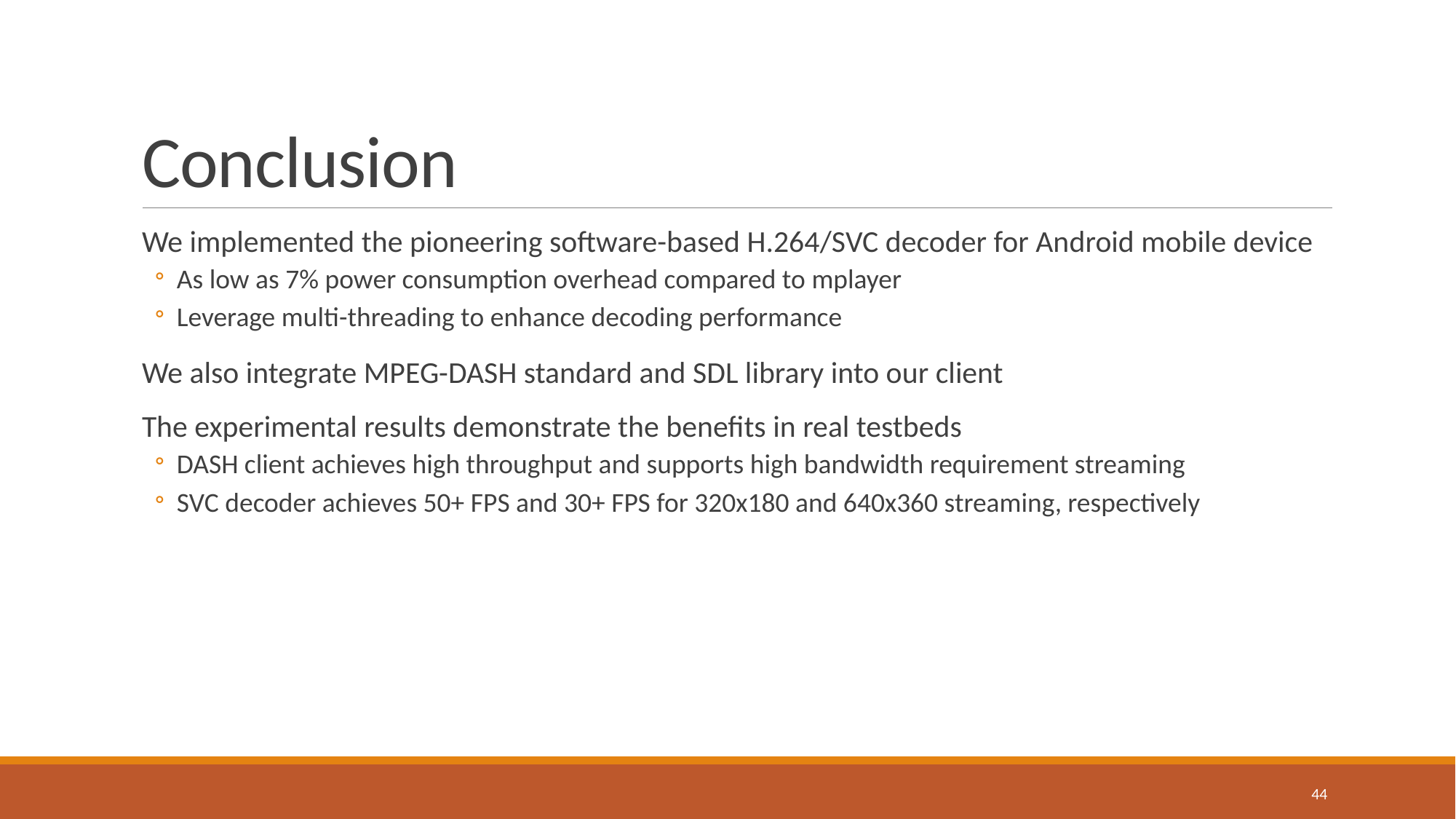

# Conclusion
We implemented the pioneering software-based H.264/SVC decoder for Android mobile device
As low as 7% power consumption overhead compared to mplayer
Leverage multi-threading to enhance decoding performance
We also integrate MPEG-DASH standard and SDL library into our client
The experimental results demonstrate the benefits in real testbeds
DASH client achieves high throughput and supports high bandwidth requirement streaming
SVC decoder achieves 50+ FPS and 30+ FPS for 320x180 and 640x360 streaming, respectively
44